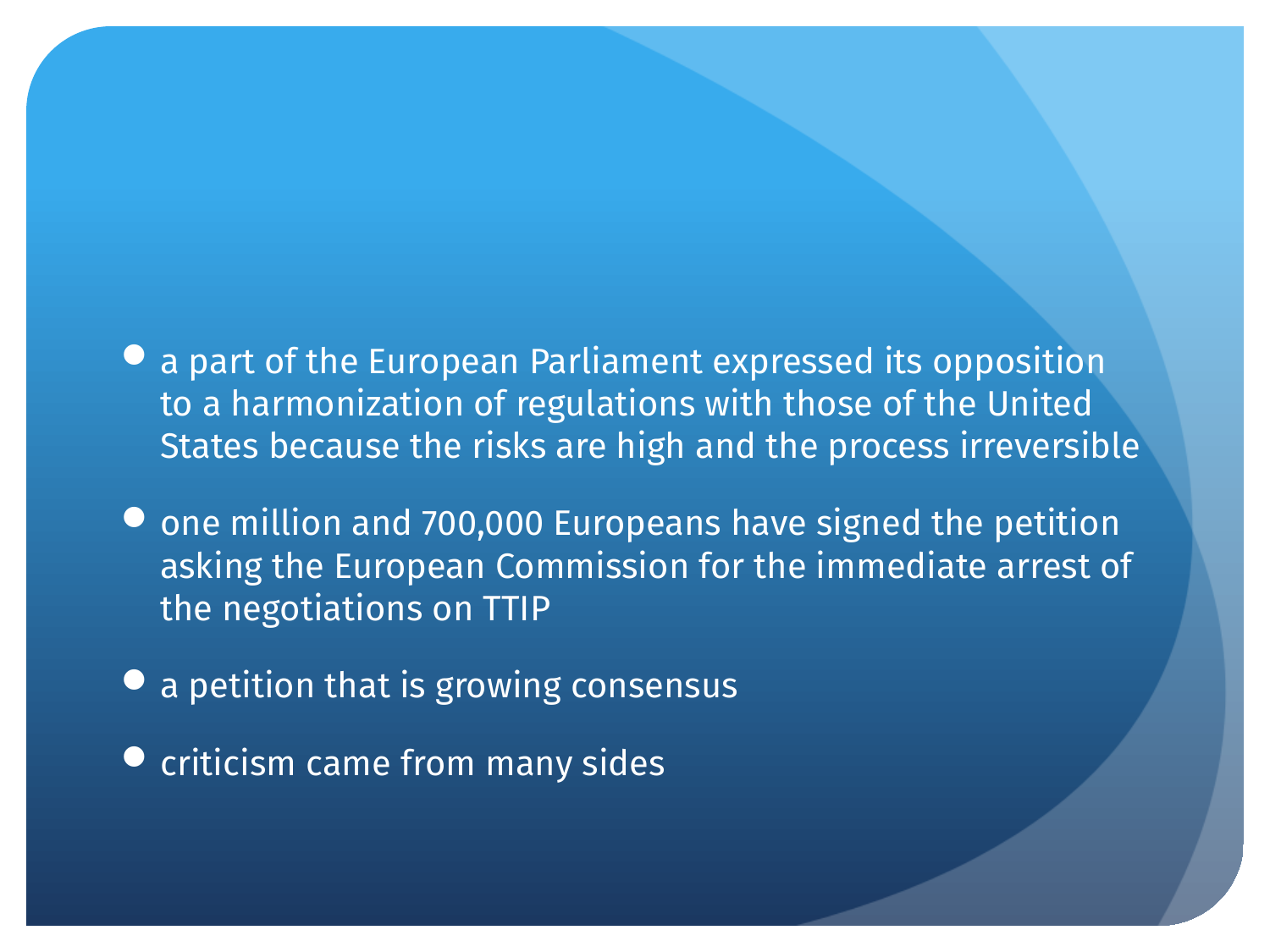

#

a part of the European Parliament expressed its opposition to a harmonization of regulations with those of the United States because the risks are high and the process irreversible
one million and 700,000 Europeans have signed the petition asking the European Commission for the immediate arrest of the negotiations on TTIP
a petition that is growing consensus
criticism came from many sides